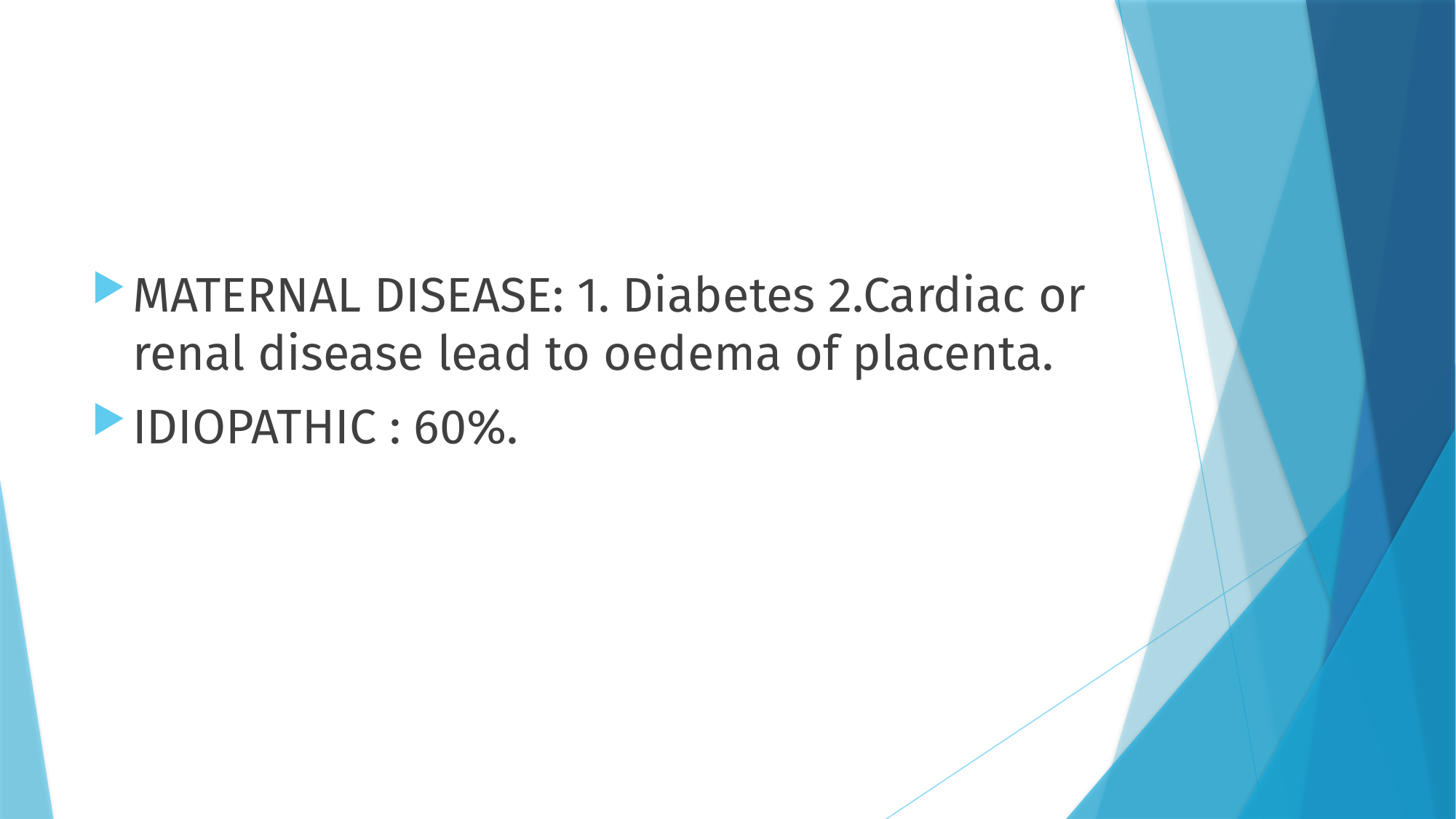

#
MATERNAL DISEASE: 1. Diabetes 2.Cardiac or renal disease lead to oedema of placenta.
IDIOPATHIC : 60%.